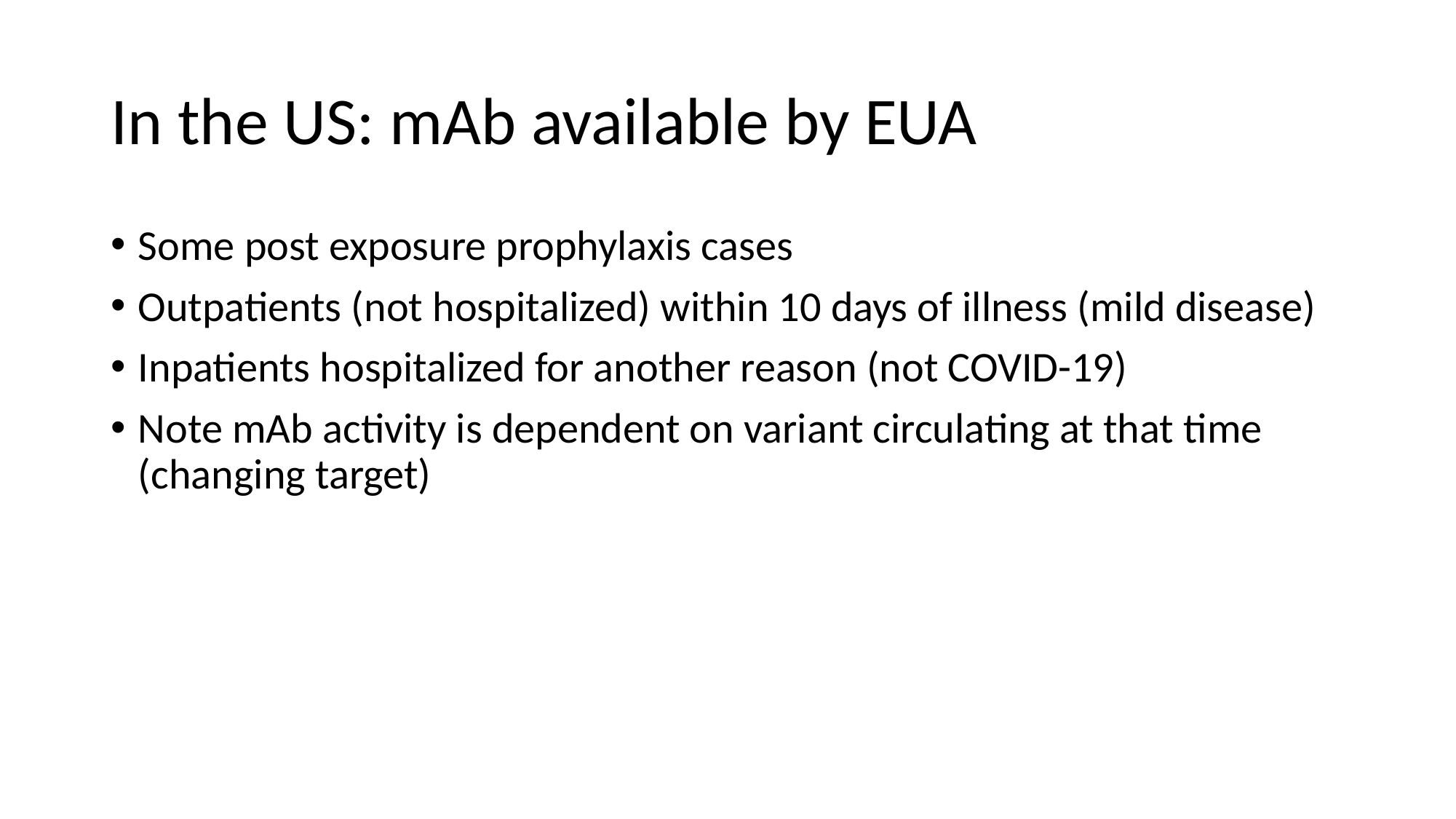

# In the US: mAb available by EUA
Some post exposure prophylaxis cases
Outpatients (not hospitalized) within 10 days of illness (mild disease)
Inpatients hospitalized for another reason (not COVID-19)
Note mAb activity is dependent on variant circulating at that time (changing target)